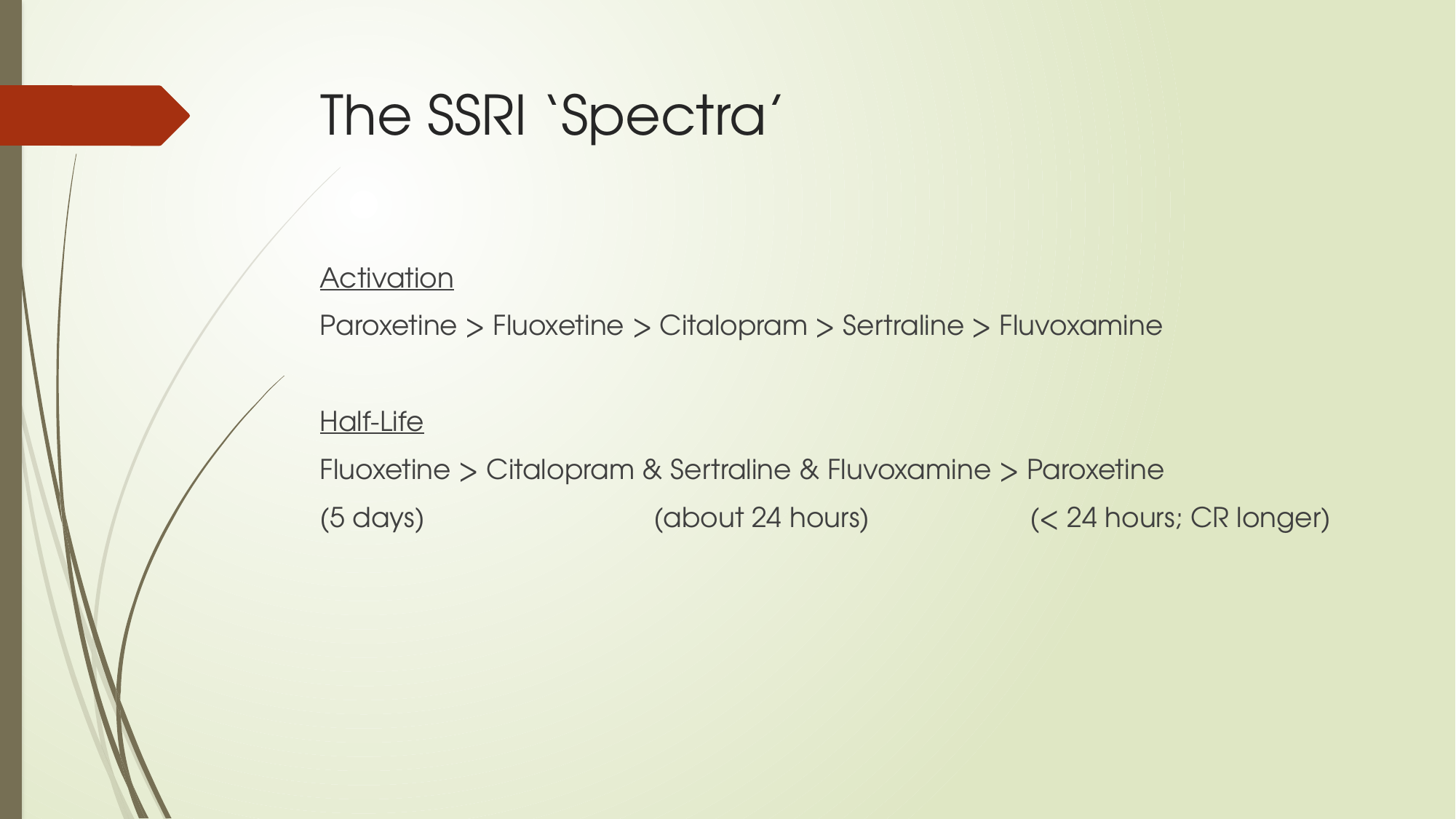

# The SSRI ‘Spectra’
Activation
Paroxetine > Fluoxetine > Citalopram > Sertraline > Fluvoxamine

Half-Life
Fluoxetine > Citalopram & Sertraline & Fluvoxamine > Paroxetine
(5 days)                              (about 24 hours)                     (< 24 hours; CR longer)